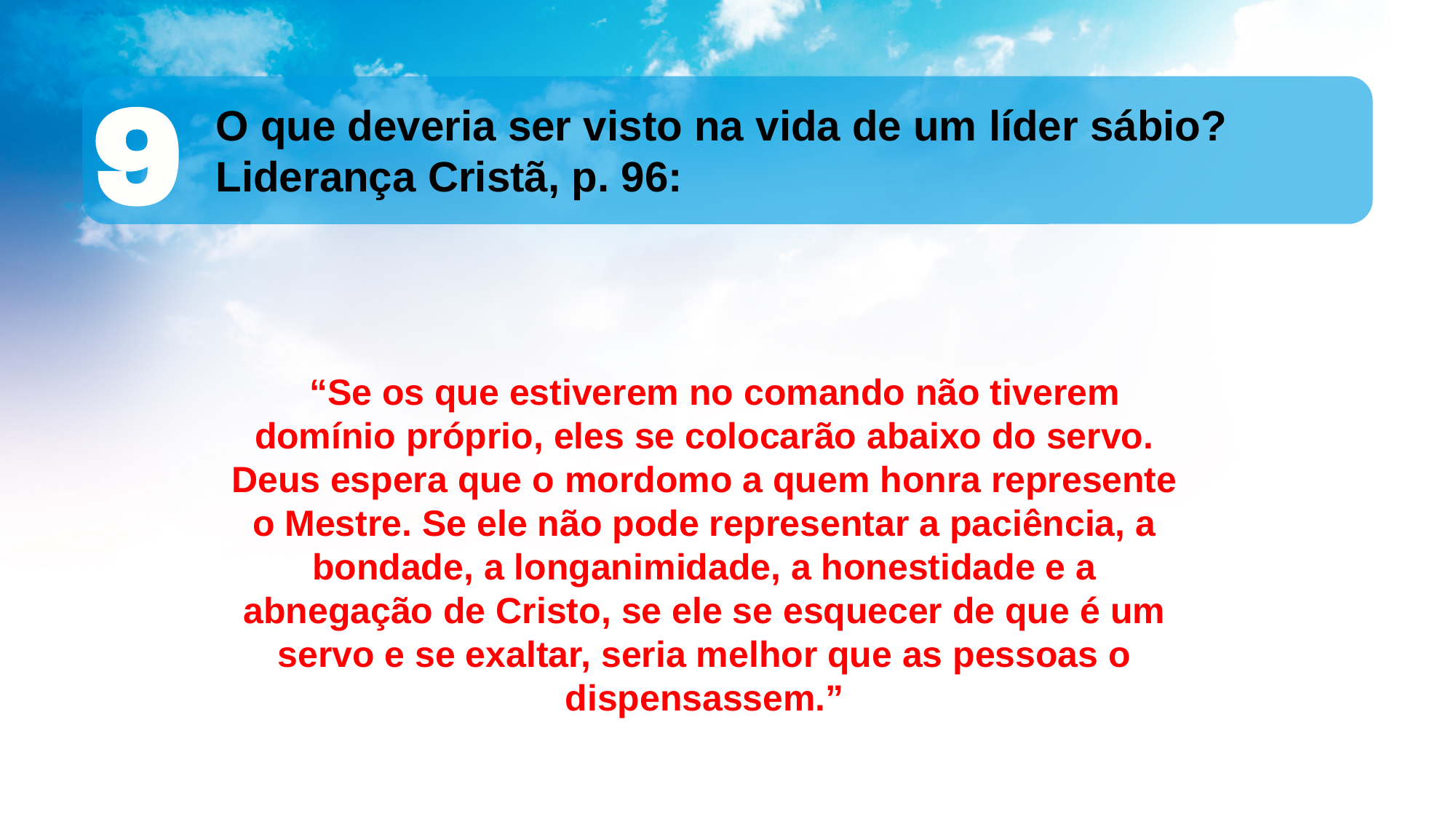

9

O que deveria ser visto na vida de um líder sábio? Liderança Cristã, p. 96:
  “Se os que estiverem no comando não tiverem domínio próprio, eles se colocarão abaixo do servo. Deus espera que o mordomo a quem honra represente o Mestre. Se ele não pode representar a paciência, a bondade, a longanimidade, a honestidade e a abnegação de Cristo, se ele se esquecer de que é um servo e se exaltar, seria melhor que as pessoas o dispensassem.”